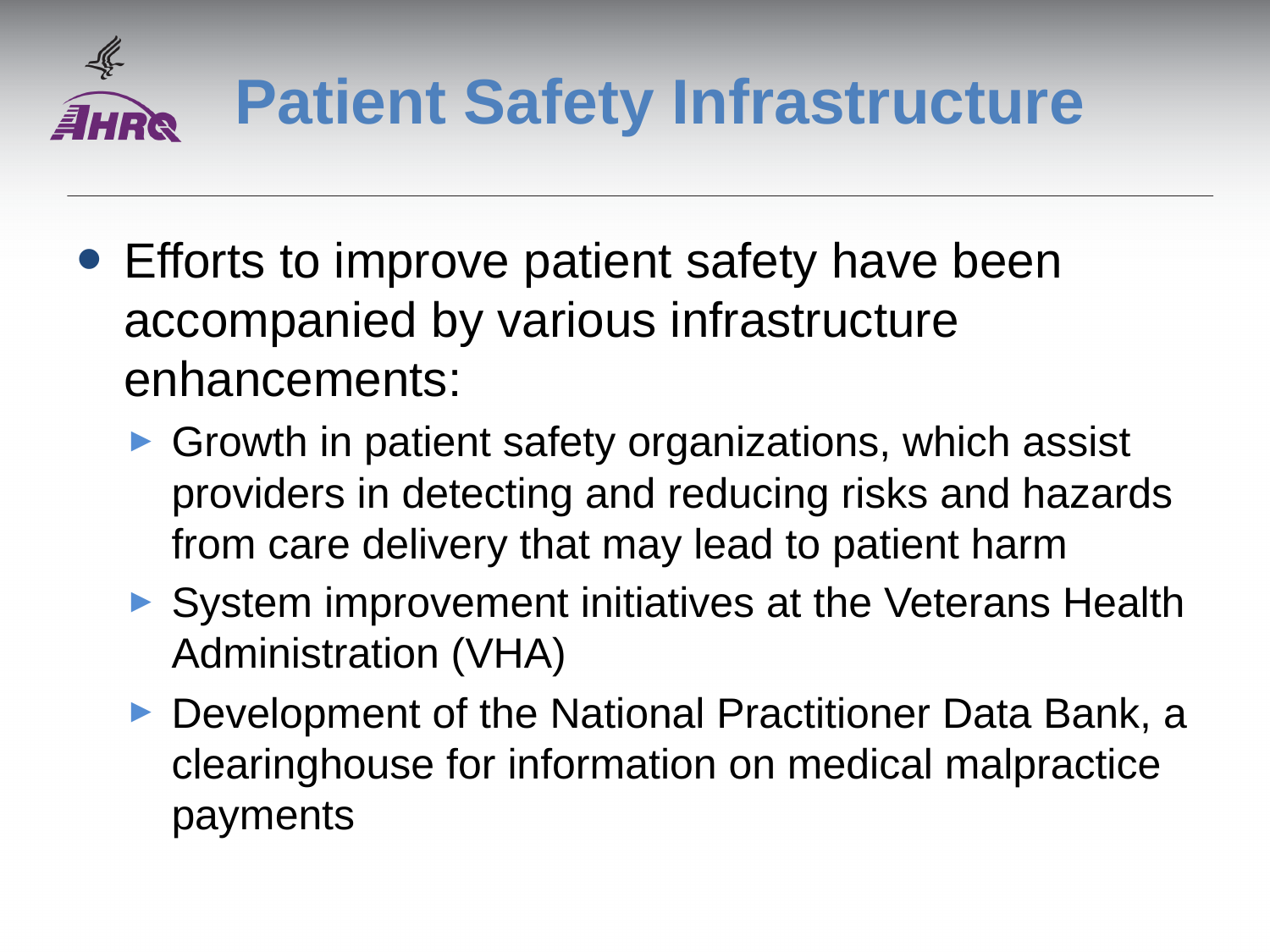

# Patient Safety Infrastructure
Efforts to improve patient safety have been accompanied by various infrastructure enhancements:
Growth in patient safety organizations, which assist providers in detecting and reducing risks and hazards from care delivery that may lead to patient harm
System improvement initiatives at the Veterans Health Administration (VHA)
Development of the National Practitioner Data Bank, a clearinghouse for information on medical malpractice payments